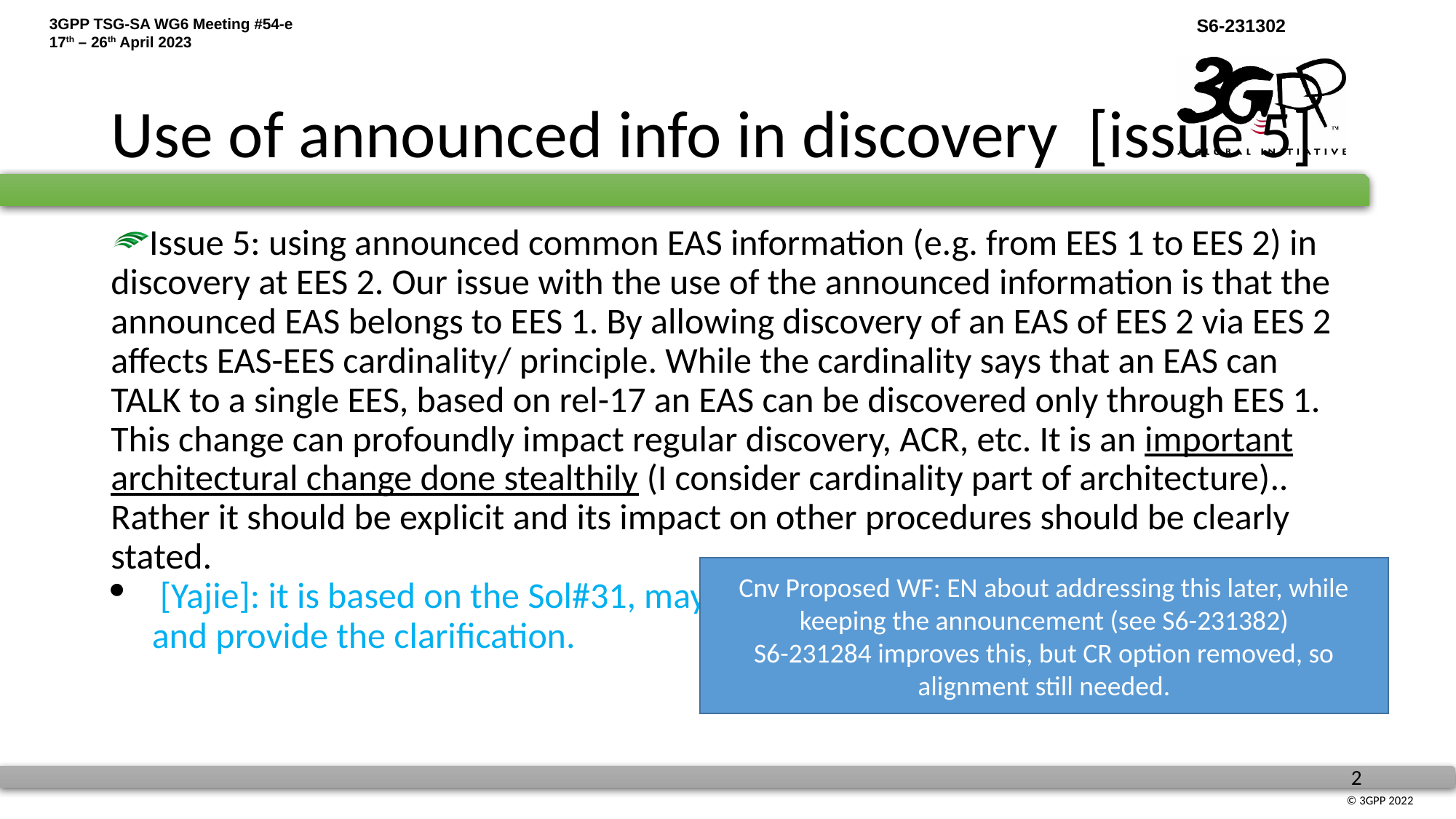

# Use of announced info in discovery  [issue 5]
Issue 5: using announced common EAS information (e.g. from EES 1 to EES 2) in discovery at EES 2. Our issue with the use of the announced information is that the announced EAS belongs to EES 1. By allowing discovery of an EAS of EES 2 via EES 2 affects EAS-EES cardinality/ principle. While the cardinality says that an EAS can TALK to a single EES, based on rel-17 an EAS can be discovered only through EES 1. This change can profoundly impact regular discovery, ACR, etc. It is an important architectural change done stealthily (I consider cardinality part of architecture).. Rather it should be explicit and its impact on other procedures should be clearly stated.
 [Yajie]: it is based on the Sol#31, maybe Basu could make further clarification and provide the clarification.

Cnv Proposed WF: EN about addressing this later, while keeping the announcement (see S6-231382)
S6-231284 improves this, but CR option removed, so alignment still needed.